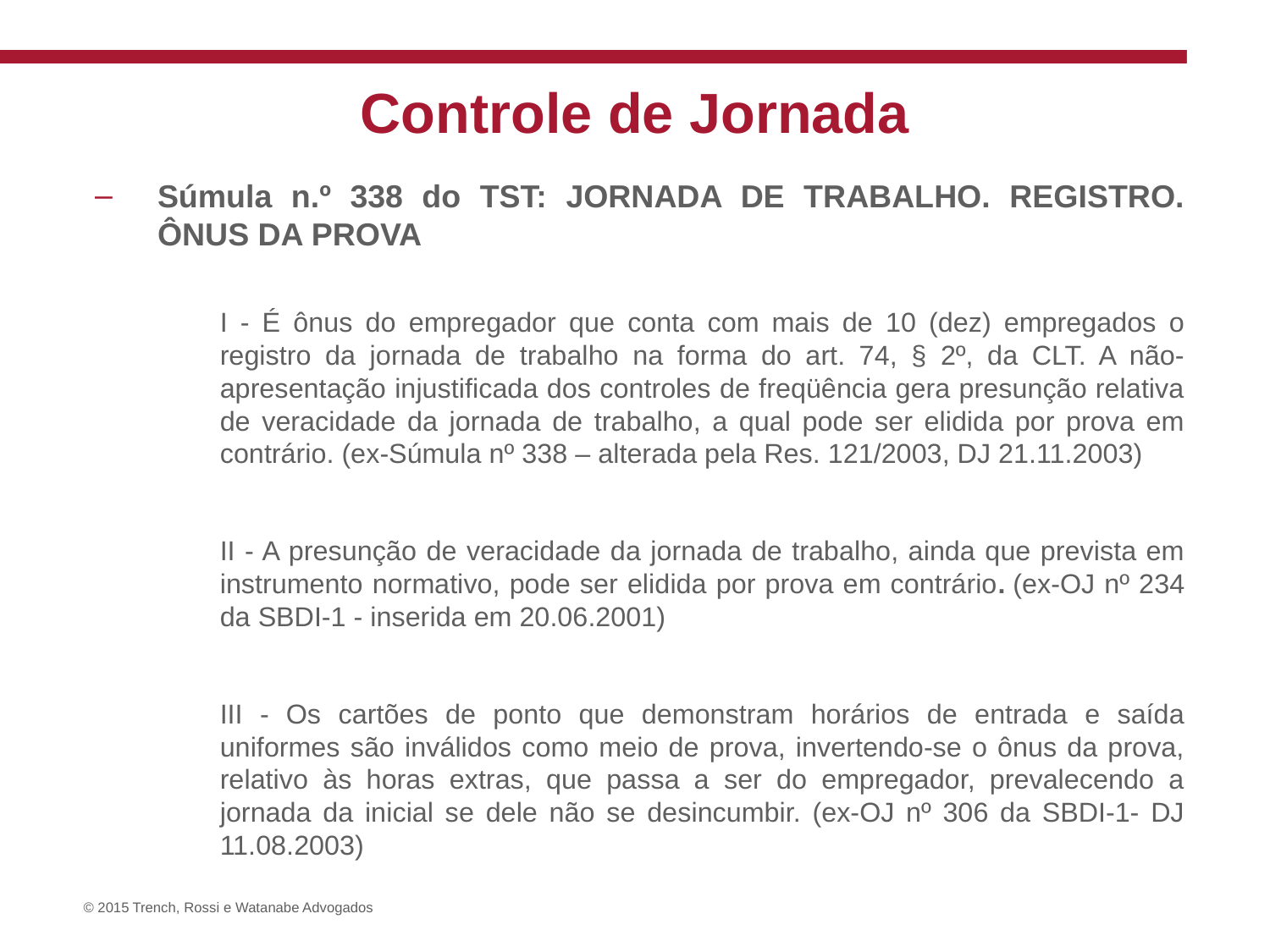

# Controle de Jornada
Súmula n.º 338 do TST: JORNADA DE TRABALHO. REGISTRO. ÔNUS DA PROVA

I - É ônus do empregador que conta com mais de 10 (dez) empregados o registro da jornada de trabalho na forma do art. 74, § 2º, da CLT. A não-apresentação injustificada dos controles de freqüência gera presunção relativa de veracidade da jornada de trabalho, a qual pode ser elidida por prova em contrário. (ex-Súmula nº 338 – alterada pela Res. 121/2003, DJ 21.11.2003)

II - A presunção de veracidade da jornada de trabalho, ainda que prevista em instrumento normativo, pode ser elidida por prova em contrário. (ex-OJ nº 234 da SBDI-1 - inserida em 20.06.2001)

III - Os cartões de ponto que demonstram horários de entrada e saída uniformes são inválidos como meio de prova, invertendo-se o ônus da prova, relativo às horas extras, que passa a ser do empregador, prevalecendo a jornada da inicial se dele não se desincumbir. (ex-OJ nº 306 da SBDI-1- DJ 11.08.2003)